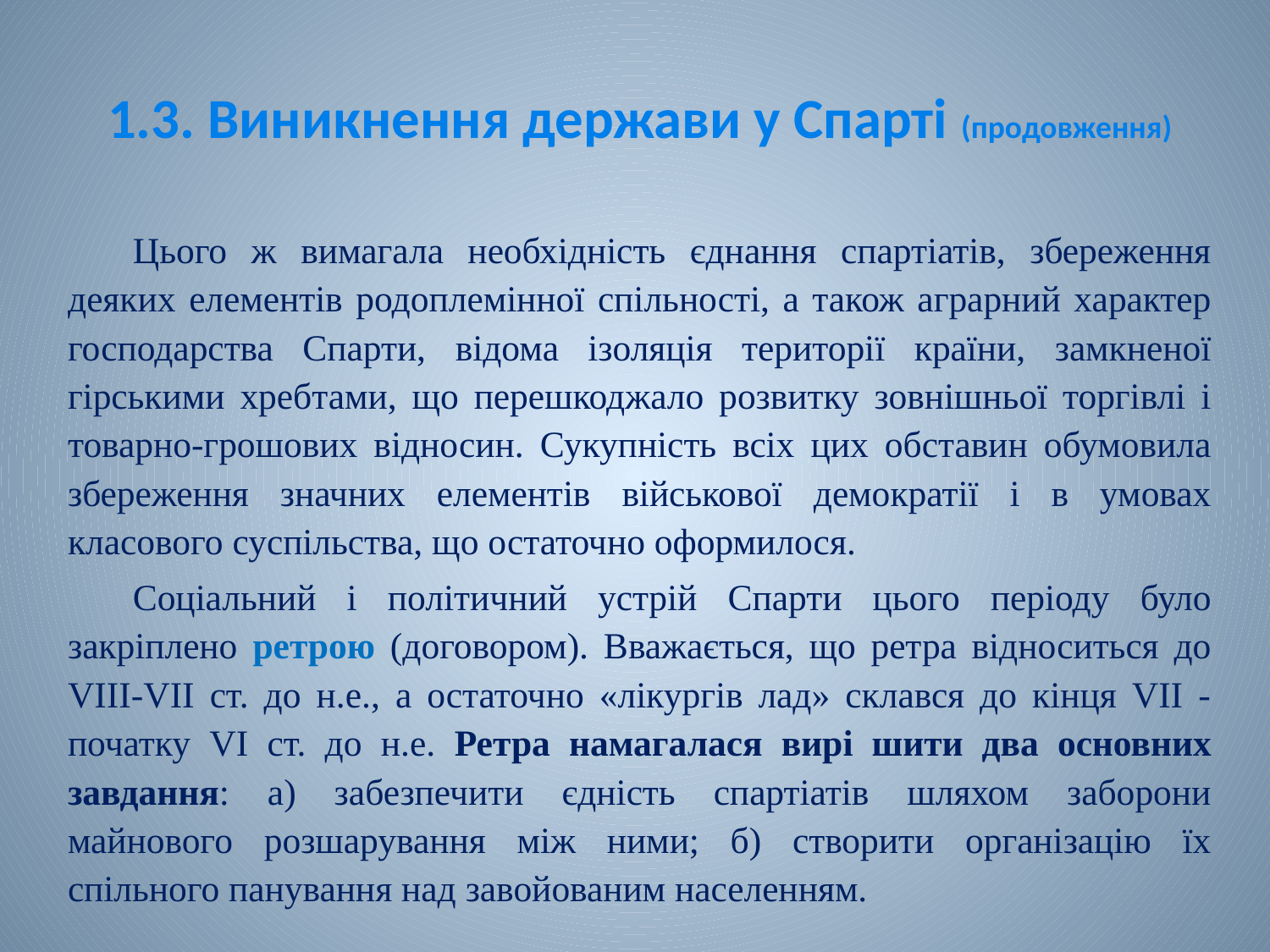

# 1.3. Виникнення держави у Спарті (продовження)
Цього ж вимагала необхідність єднання спартіатів, збереження деяких елементів родоплемінної спільності, а також аграрний характер господарства Спарти, відома ізоляція території країни, замкненої гірськими хребтами, що перешкоджало розвитку зовнішньої торгівлі і товарно-грошових відносин. Сукупність всіх цих обставин обумовила збереження значних елементів військової демократії і в умовах класового суспільства, що остаточно оформилося.
Соціальний і політичний устрій Спарти цього періоду було закріплено ретрою (договором). Вважається, що ретра відноситься до VIII-VII ст. до н.е., а остаточно «лікургів лад» склався до кінця VII - початку VI ст. до н.е. Ретра намагалася вирі шити два основних завдання: а) забезпечити єдність спартіатів шляхом заборони майнового розшарування між ними; б) створити організацію їх спільного панування над завойованим населенням.